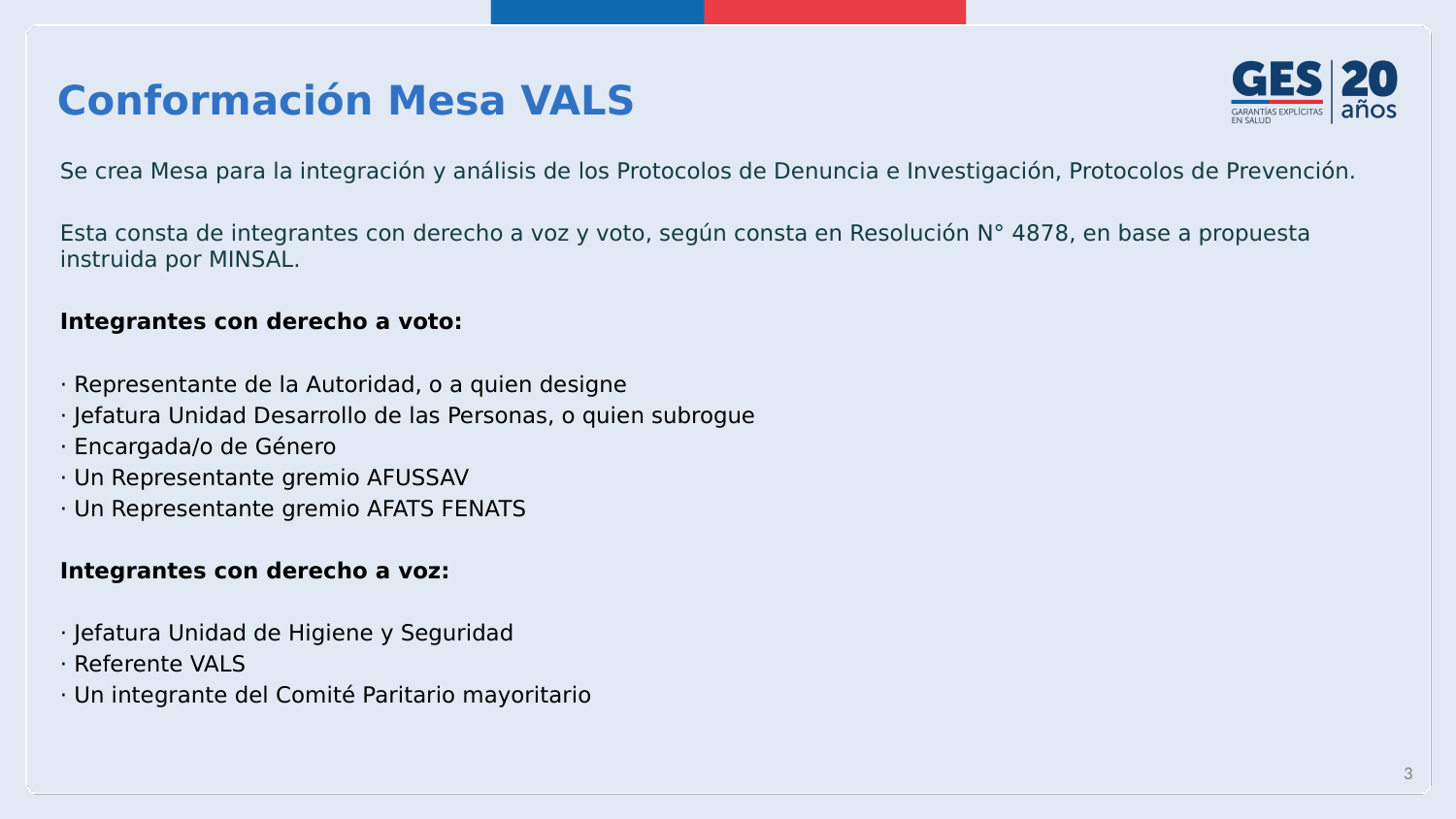

# Conformación Mesa VALS
Se crea Mesa para la integración y análisis de los Protocolos de Denuncia e Investigación, Protocolos de Prevención.

Esta consta de integrantes con derecho a voz y voto, según consta en Resolución N° 4878, en base a propuesta instruida por MINSAL.

Integrantes con derecho a voto:

· Representante de la Autoridad, o a quien designe
· Jefatura Unidad Desarrollo de las Personas, o quien subrogue
· Encargada/o de Género
· Un Representante gremio AFUSSAV
· Un Representante gremio AFATS FENATS

Integrantes con derecho a voz:

· Jefatura Unidad de Higiene y Seguridad
· Referente VALS
· Un integrante del Comité Paritario mayoritario

3